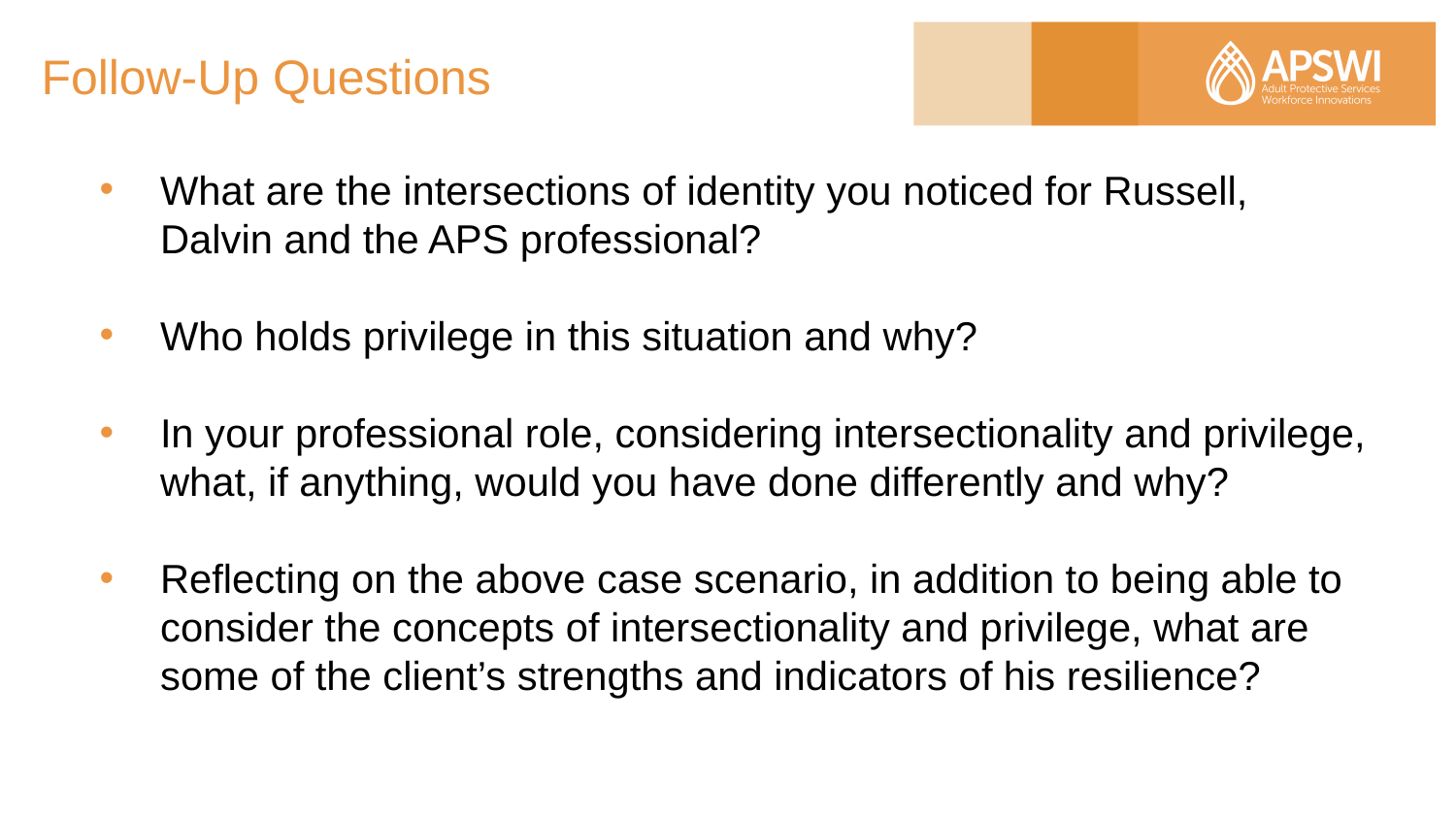

# Follow-Up Questions
What are the intersections of identity you noticed for Russell, Dalvin and the APS professional?

Who holds privilege in this situation and why?

In your professional role, considering intersectionality and privilege, what, if anything, would you have done differently and why?

Reflecting on the above case scenario, in addition to being able to consider the concepts of intersectionality and privilege, what are some of the client’s strengths and indicators of his resilience?